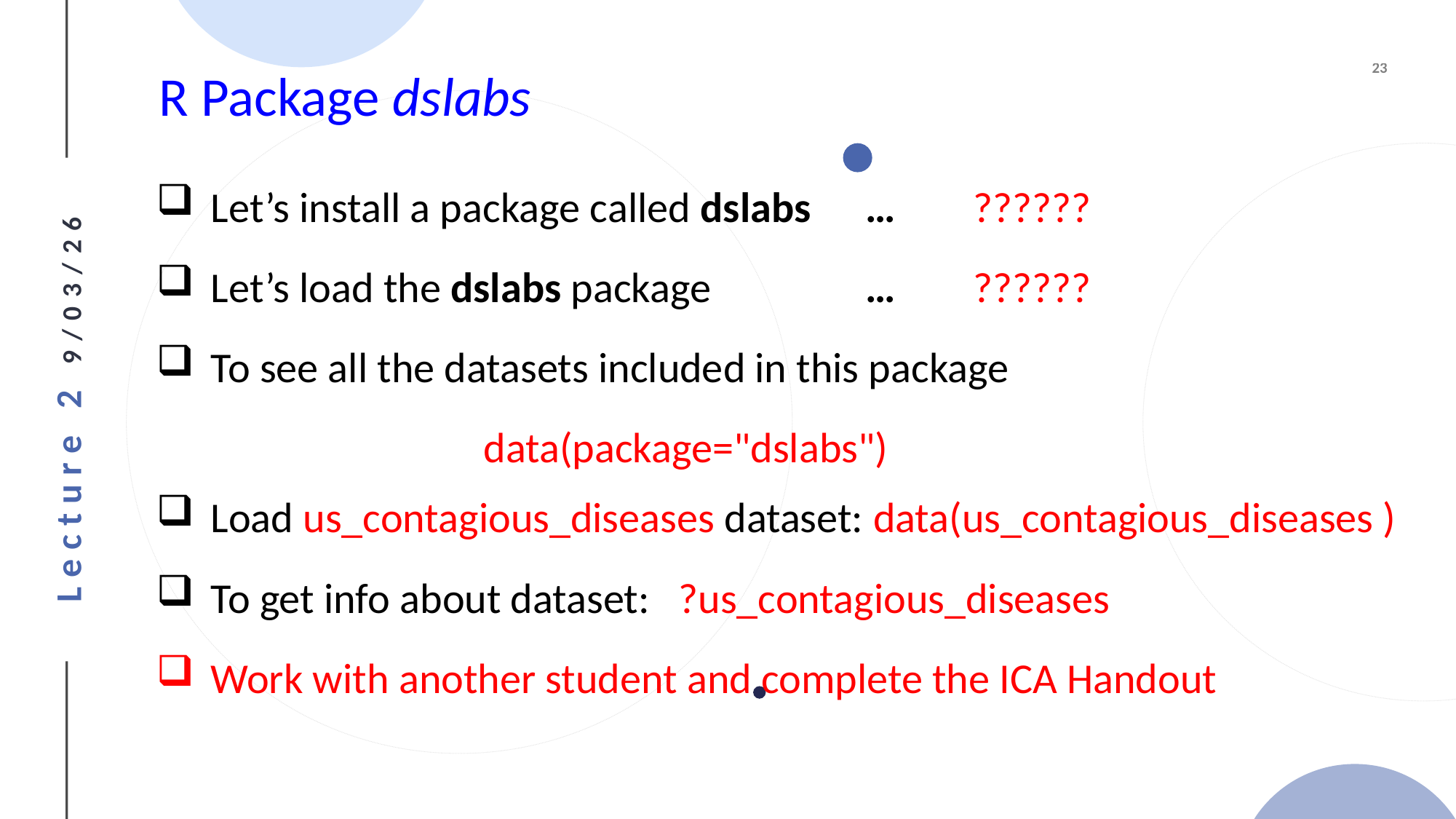

# R Package dslabs
Let’s install a package called dslabs 	…        ??????
Let’s load the dslabs package 		…        ??????
To see all the datasets included in this package
			data(package="dslabs")
Load us_contagious_diseases dataset: data(us_contagious_diseases )
To get info about dataset:   ?us_contagious_diseases
Work with another student and complete the ICA Handout